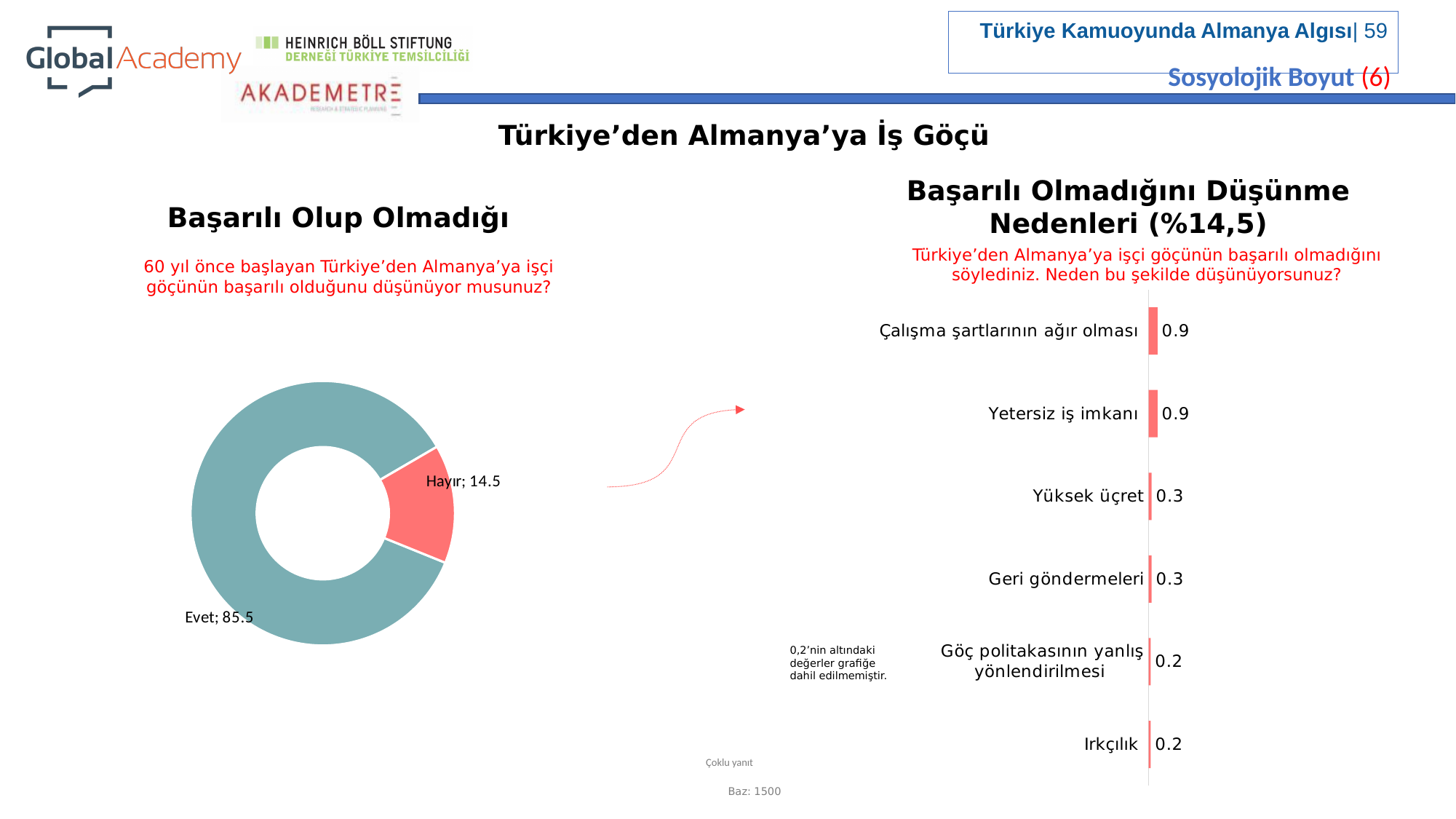

Sosyolojik Boyut (6)
Türkiye’den Almanya’ya İş Göçü
Başarılı Olmadığını Düşünme Nedenleri (%14,5)
Başarılı Olup Olmadığı
Türkiye’den Almanya’ya işçi göçünün başarılı olmadığını söylediniz. Neden bu şekilde düşünüyorsunuz?
60 yıl önce başlayan Türkiye’den Almanya’ya işçi göçünün başarılı olduğunu düşünüyor musunuz?

### Chart

| Category |  |
|---|---|
| Çalışma şartlarının ağır olması  | 0.9 |
| Yetersiz iş imkanı  | 0.9 |
| Yüksek üçret | 0.3 |
|  Geri göndermeleri | 0.3 |
|  Göç politakasının yanlış yönlendirilmesi | 0.2 |
| Irkçılık  | 0.2 |

### Chart

| Category | Sales |
|---|---|
| Evet | 85.5 |
| Hayır | 14.5 |
0,2’nin altındaki değerler grafiğe dahil edilmemiştir.
Çoklu yanıt
Baz: 1500